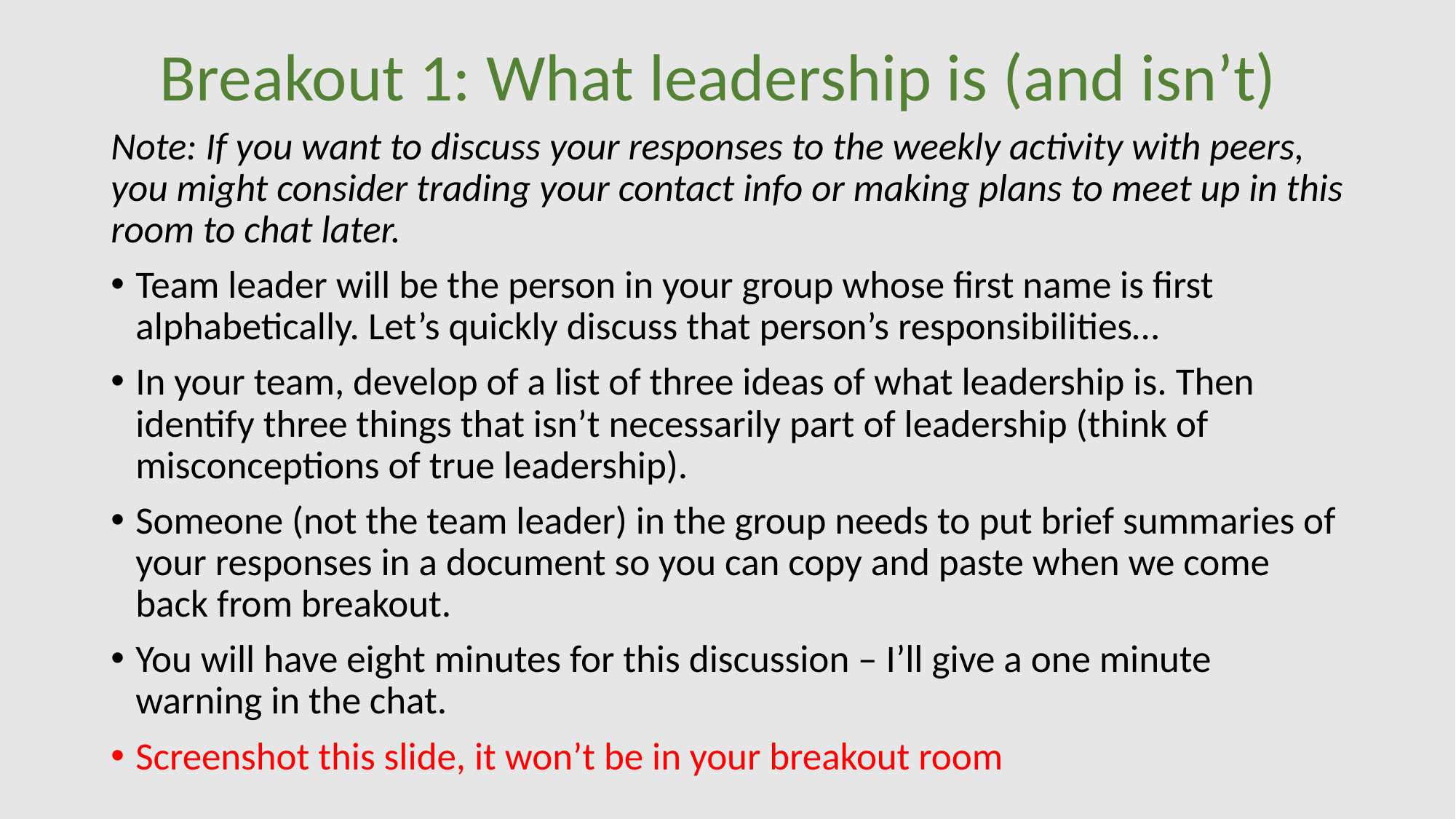

# Breakout 1: What leadership is (and isn’t)
Note: If you want to discuss your responses to the weekly activity with peers, you might consider trading your contact info or making plans to meet up in this room to chat later.
Team leader will be the person in your group whose first name is first alphabetically. Let’s quickly discuss that person’s responsibilities…
In your team, develop of a list of three ideas of what leadership is. Then identify three things that isn’t necessarily part of leadership (think of misconceptions of true leadership).
Someone (not the team leader) in the group needs to put brief summaries of your responses in a document so you can copy and paste when we come back from breakout.
You will have eight minutes for this discussion – I’ll give a one minute warning in the chat.
Screenshot this slide, it won’t be in your breakout room